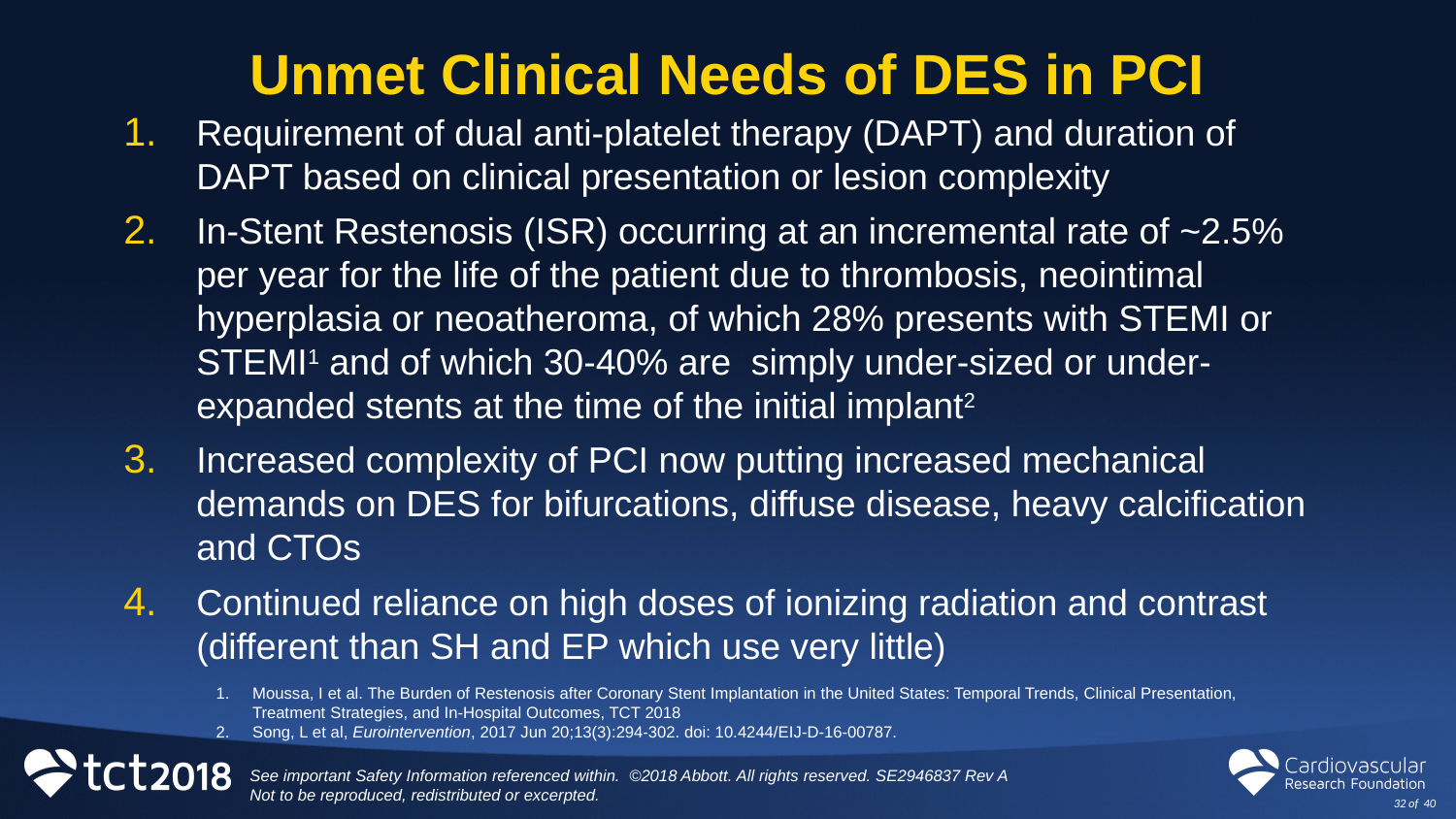

# Unmet Clinical Needs of DES in PCI
Requirement of dual anti-platelet therapy (DAPT) and duration of DAPT based on clinical presentation or lesion complexity
In-Stent Restenosis (ISR) occurring at an incremental rate of ~2.5% per year for the life of the patient due to thrombosis, neointimal hyperplasia or neoatheroma, of which 28% presents with STEMI or STEMI1 and of which 30-40% are  simply under-sized or under-expanded stents at the time of the initial implant2
Increased complexity of PCI now putting increased mechanical demands on DES for bifurcations, diffuse disease, heavy calcification and CTOs
Continued reliance on high doses of ionizing radiation and contrast (different than SH and EP which use very little)

Moussa, I et al. The Burden of Restenosis after Coronary Stent Implantation in the United States: Temporal Trends, Clinical Presentation, Treatment Strategies, and In-Hospital Outcomes, TCT 2018
Song, L et al, Eurointervention, 2017 Jun 20;13(3):294-302. doi: 10.4244/EIJ-D-16-00787.